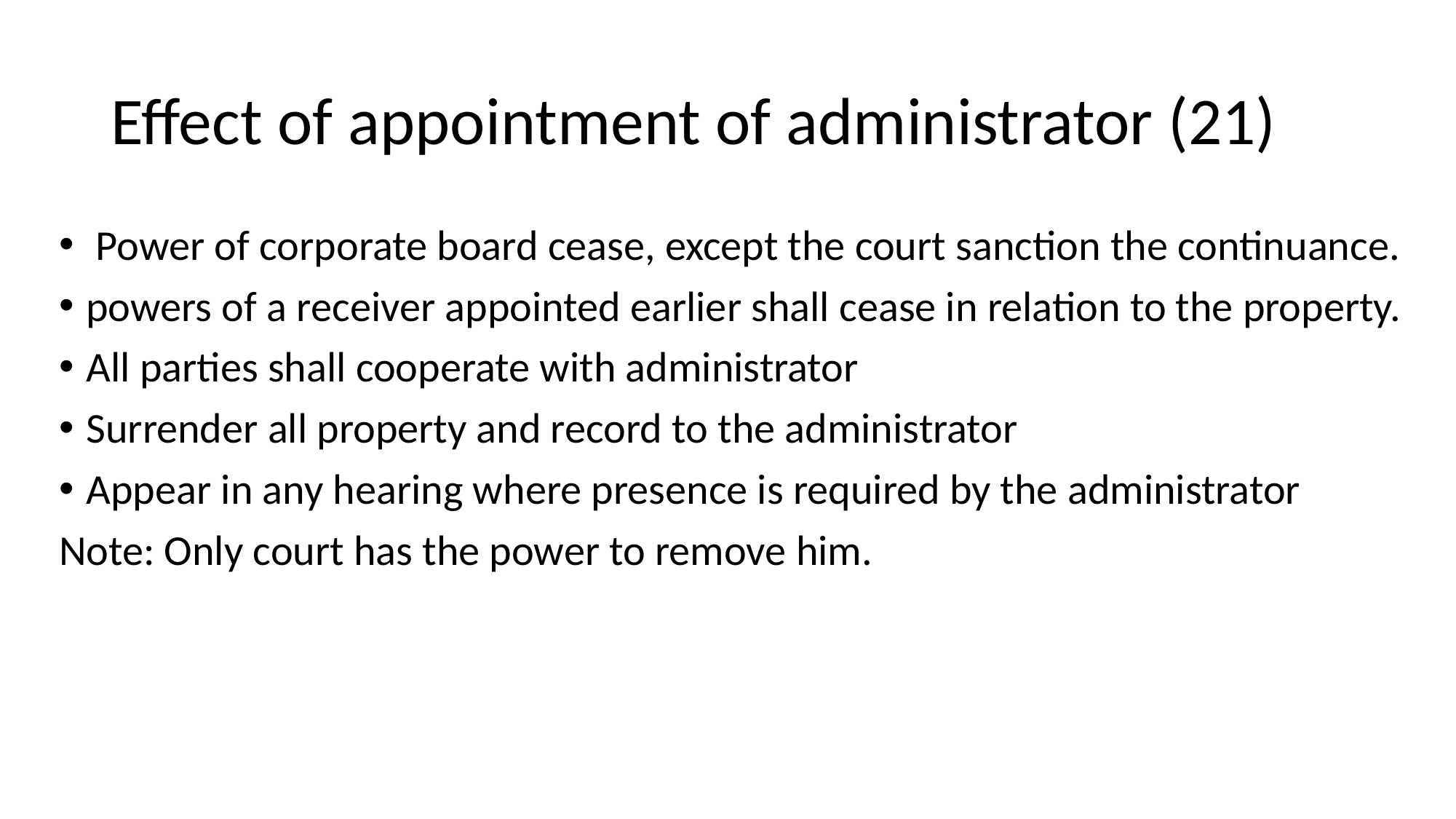

# Effect of appointment of administrator (21)
 Power of corporate board cease, except the court sanction the continuance.
powers of a receiver appointed earlier shall cease in relation to the property.
All parties shall cooperate with administrator
Surrender all property and record to the administrator
Appear in any hearing where presence is required by the administrator
Note: Only court has the power to remove him.